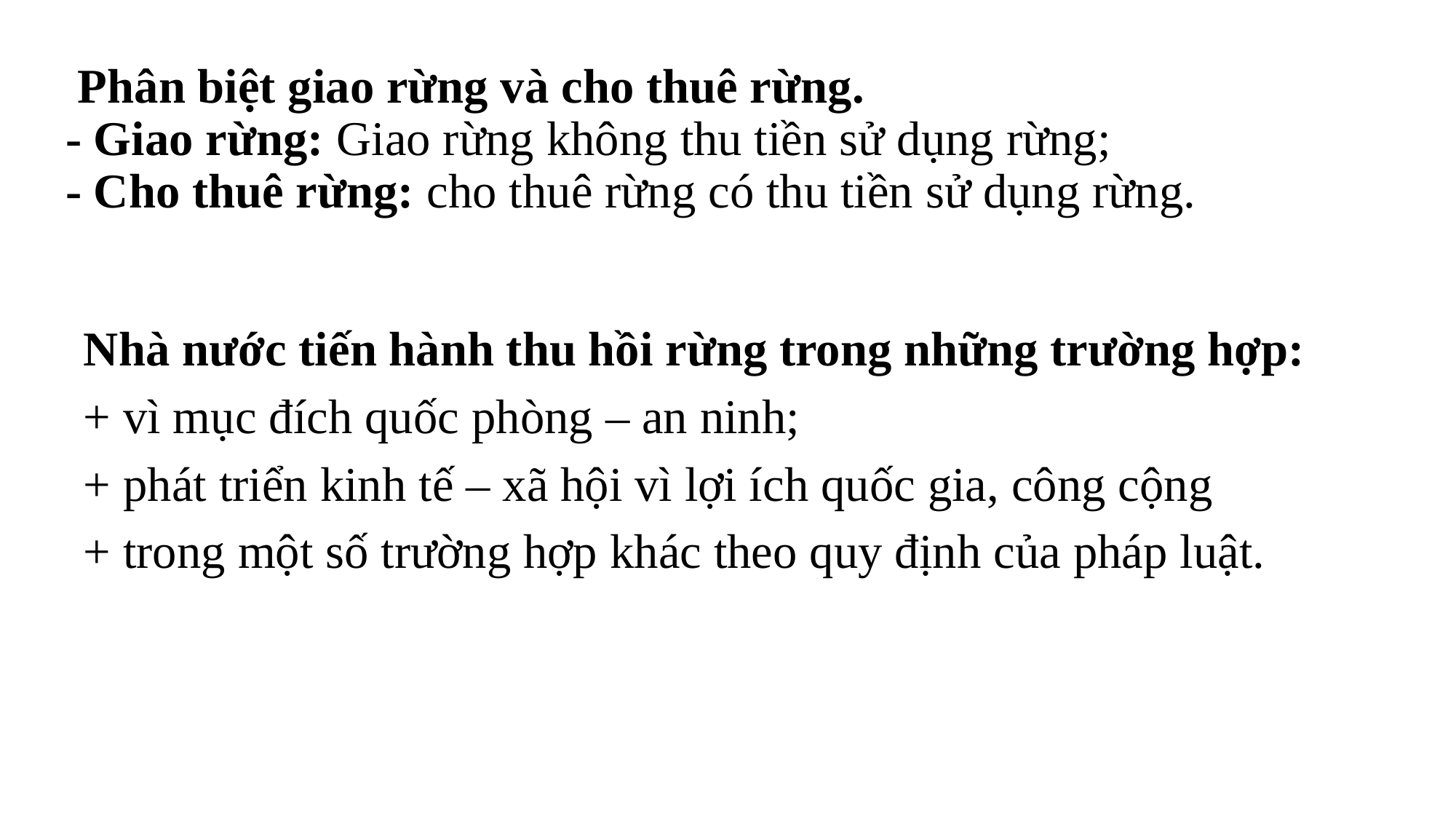

# Phân biệt giao rừng và cho thuê rừng. - Giao rừng: Giao rừng không thu tiền sử dụng rừng; - Cho thuê rừng: cho thuê rừng có thu tiền sử dụng rừng.
Nhà nước tiến hành thu hồi rừng trong những trường hợp:
+ vì mục đích quốc phòng – an ninh;
+ phát triển kinh tế – xã hội vì lợi ích quốc gia, công cộng
+ trong một số trường hợp khác theo quy định của pháp luật.